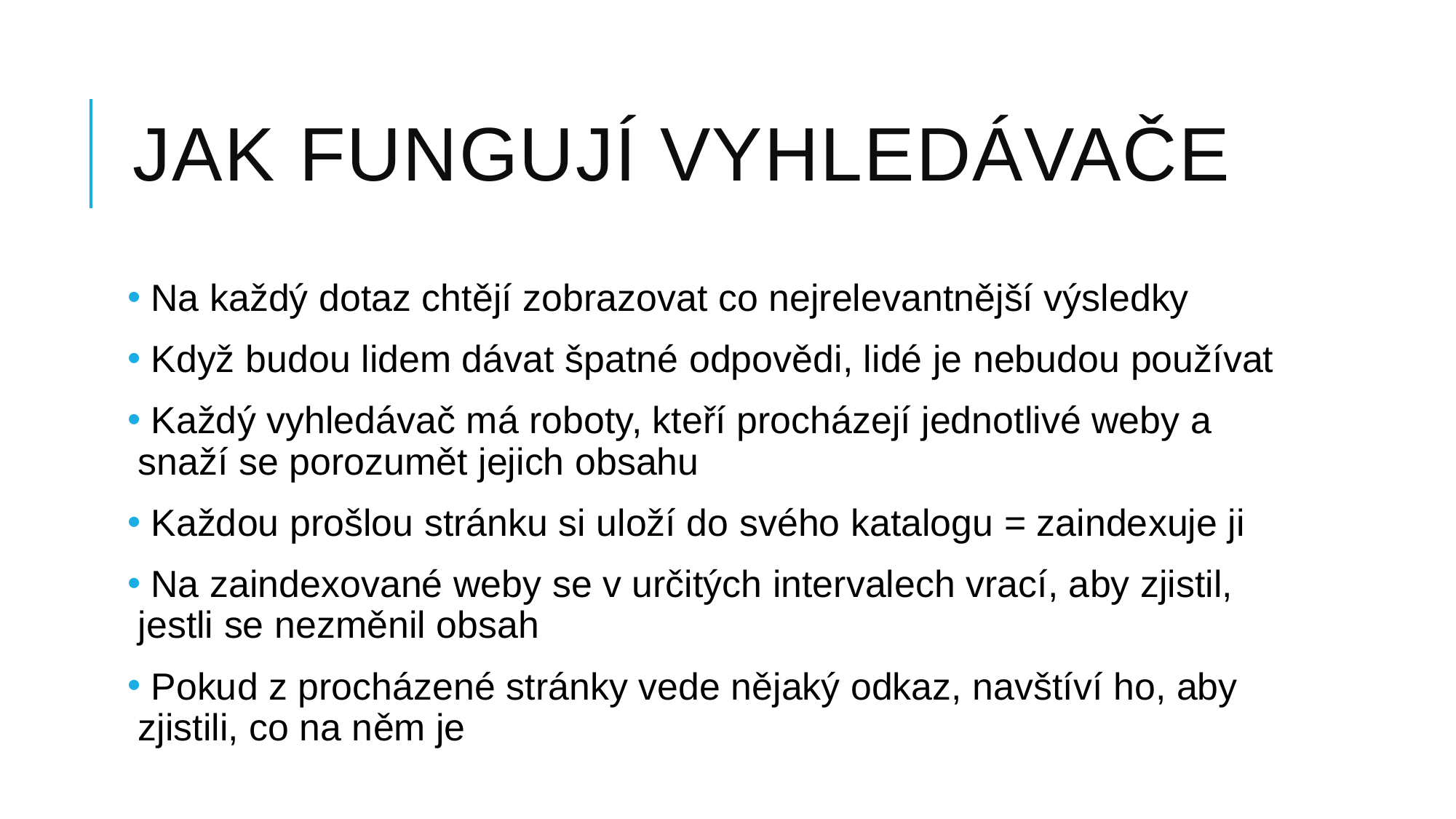

# Jak fungují vyhledávače
 Na každý dotaz chtějí zobrazovat co nejrelevantnější výsledky
 Když budou lidem dávat špatné odpovědi, lidé je nebudou používat
 Každý vyhledávač má roboty, kteří procházejí jednotlivé weby a snaží se porozumět jejich obsahu
 Každou prošlou stránku si uloží do svého katalogu = zaindexuje ji
 Na zaindexované weby se v určitých intervalech vrací, aby zjistil, jestli se nezměnil obsah
 Pokud z procházené stránky vede nějaký odkaz, navštíví ho, aby zjistili, co na něm je